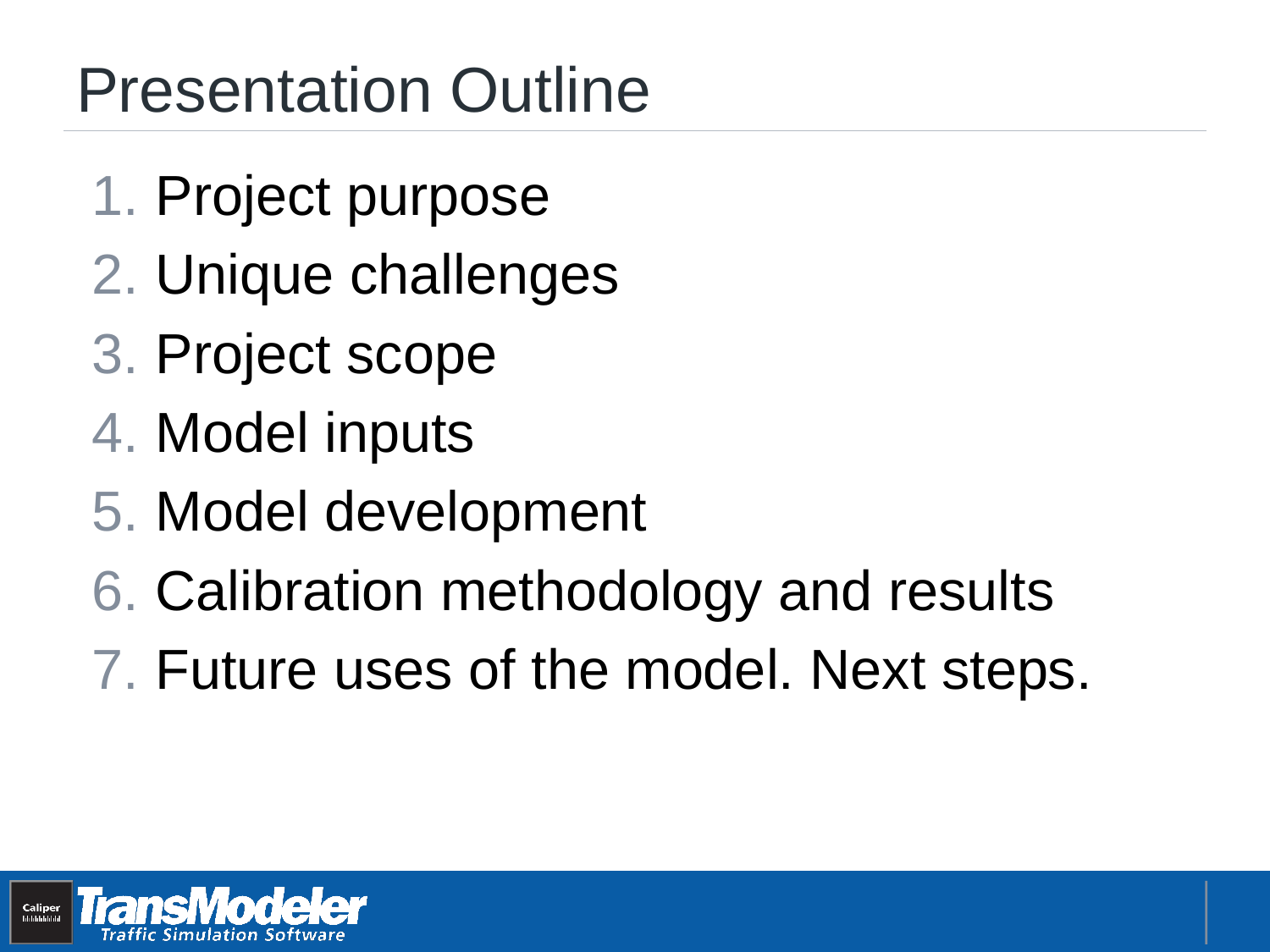

# Presentation Outline
Project purpose
Unique challenges
Project scope
Model inputs
Model development
Calibration methodology and results
Future uses of the model. Next steps.
 2